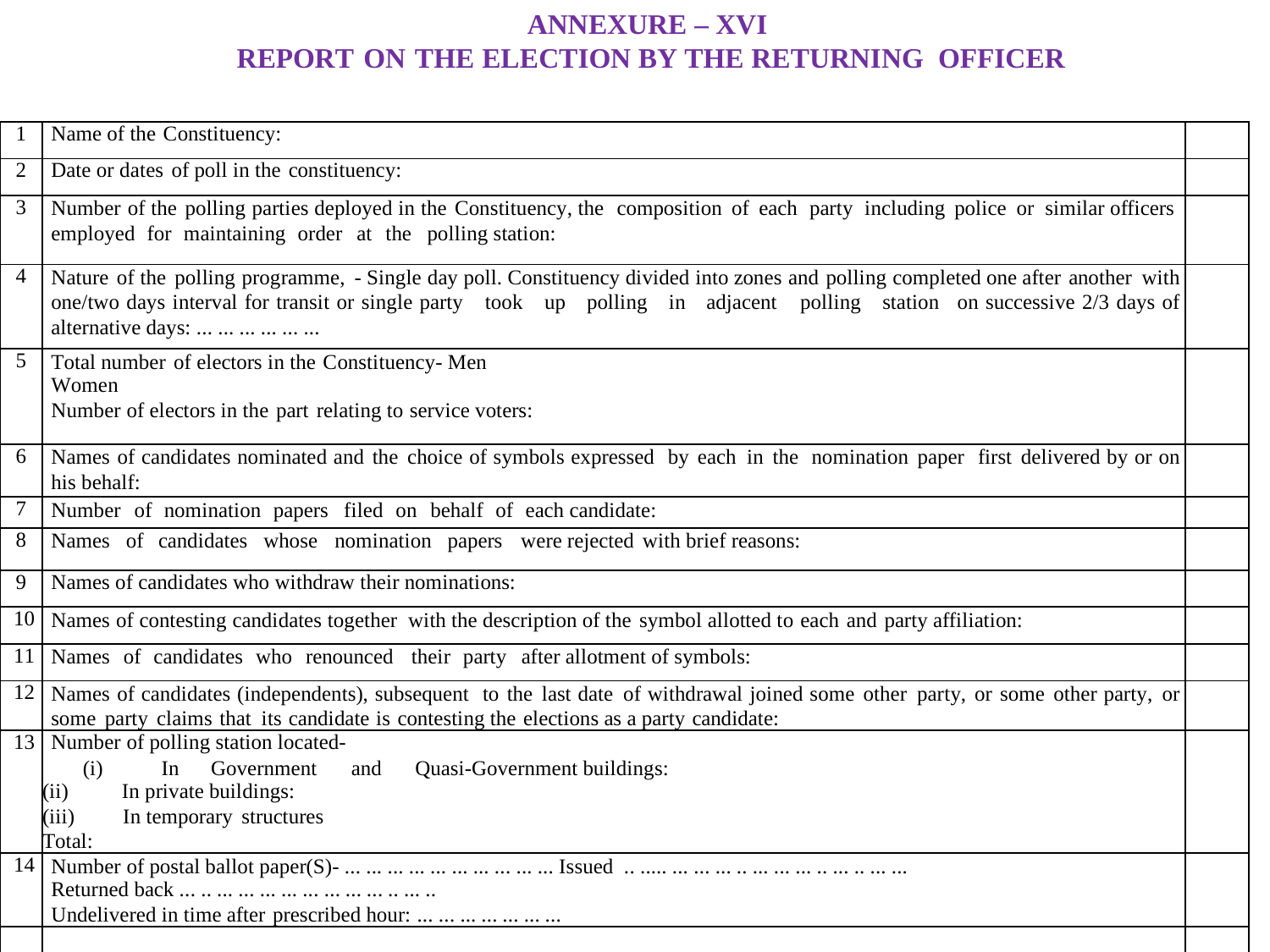

ANNEXURE – XVI
REPORT ON THE ELECTION BY THE RETURNING  OFFICER

| 1 | Name of the Constituency: |  |
| --- | --- | --- |
| 2 | Date or dates of poll in the constituency: |  |
| 3 | Number of the polling parties deployed in the Constituency, the composition of each party including police or similar officers employed for maintaining order at the polling station: |  |
| 4 | Nature of the polling programme, - Single day poll. Constituency divided into zones and polling completed one after another with one/two days interval for transit or single party took up polling in adjacent polling station on successive 2/3 days of alternative days: ... ... ... ... ... ... |  |
| 5 | Total number of electors in the Constituency- Men Women Number of electors in the part relating to service voters: |  |
| 6 | Names of candidates nominated and the choice of symbols expressed by each in the nomination paper first delivered by or on his behalf: |  |
| 7 | Number of nomination papers filed on behalf of each candidate: |  |
| 8 | Names of candidates whose nomination papers were rejected with brief reasons: |  |
| 9 | Names of candidates who withdraw their nominations: |  |
| 10 | Names of contesting candidates together with the description of the symbol allotted to each and party affiliation: |  |
| 11 | Names of candidates who renounced their party after allotment of symbols: |  |
| 12 | Names of candidates (independents), subsequent to the last date of withdrawal joined some other party, or some other party, or some party claims that its candidate is contesting the elections as a party candidate: |  |
| 13 | Number of polling station located- (i) In Government and Quasi-Government buildings: (ii) In private buildings: (iii) In temporary structures Total: |  |
| 14 | Number of postal ballot paper(S)- ... ... ... ... ... ... ... ... ... ... Issued .. ..... ... ... ... .. ... ... ... .. ... .. ... ... Returned back ... .. ... ... ... ... ... ... ... ... .. ... .. Undelivered in time after prescribed hour: ... ... ... ... ... ... ... |  |
|  |  |  |